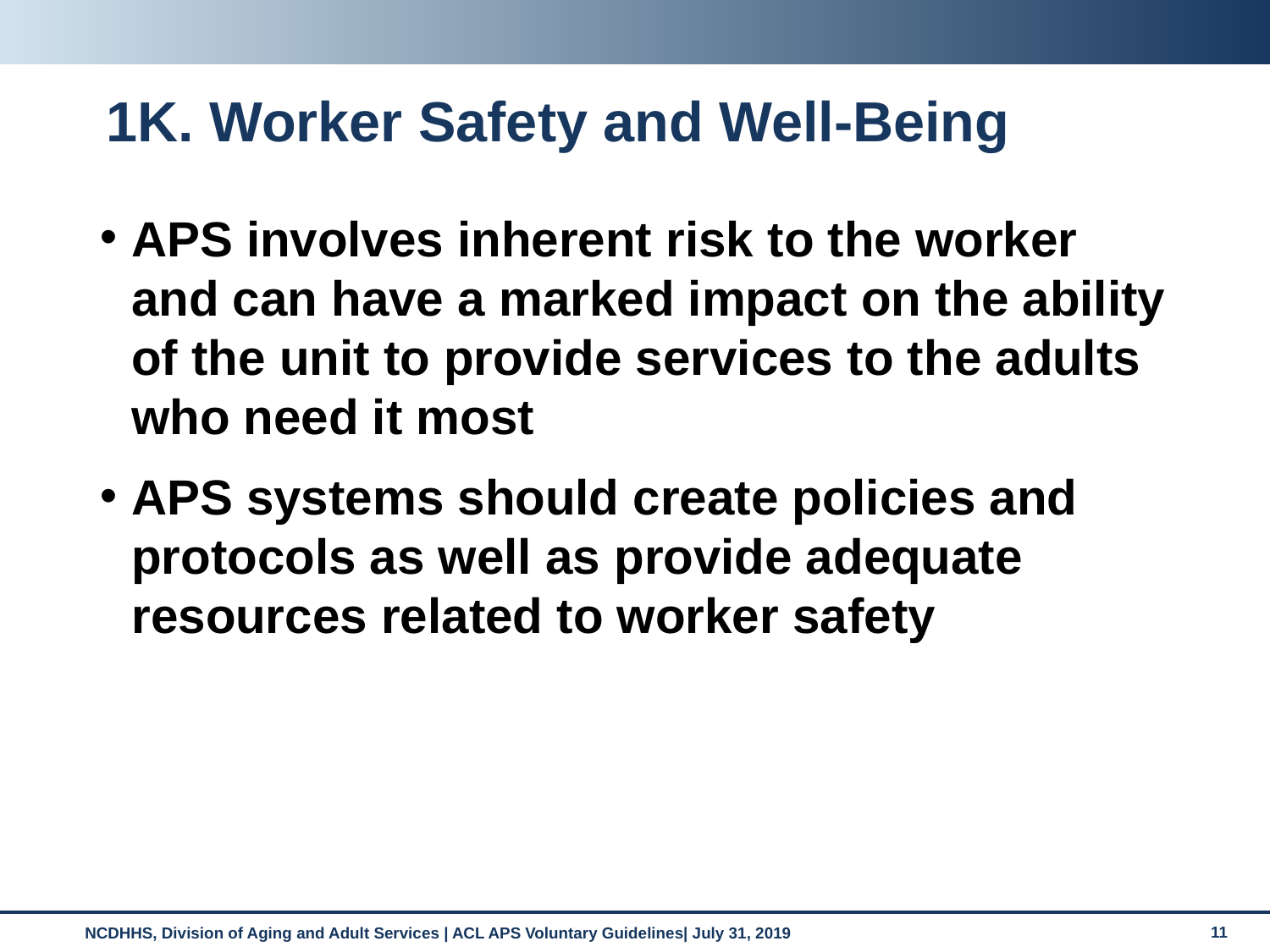

# 1K. Worker Safety and Well-Being
APS involves inherent risk to the worker and can have a marked impact on the ability of the unit to provide services to the adults who need it most
APS systems should create policies and protocols as well as provide adequate resources related to worker safety